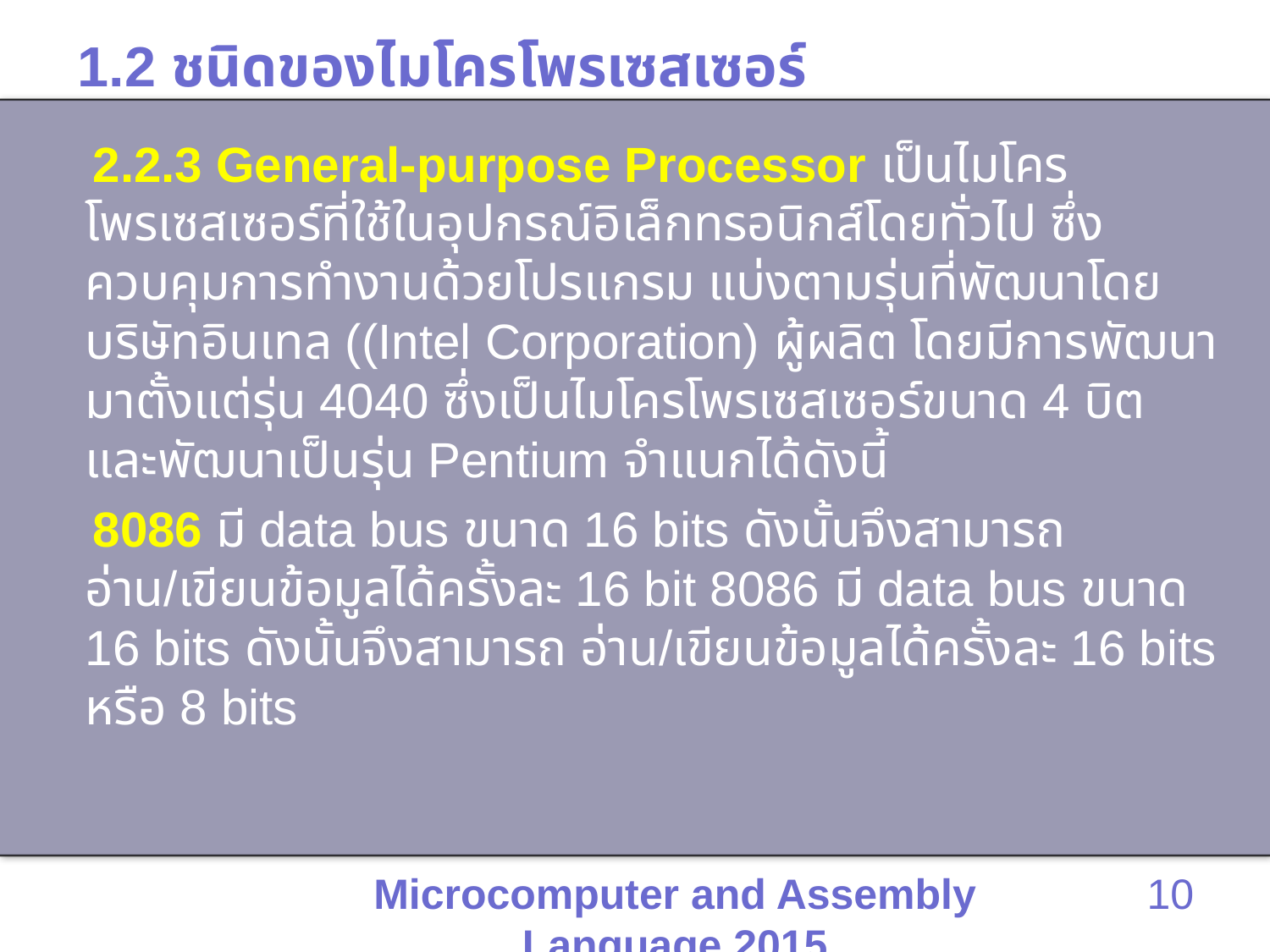

# 1.2 ชนิดของไมโครโพรเซสเซอร์
    2.2.3 General-purpose Processor เป็นไมโครโพรเซสเซอร์ที่ใช้ในอุปกรณ์อิเล็กทรอนิกส์โดยทั่วไป ซึ่งควบคุมการทำงานด้วยโปรแกรม แบ่งตามรุ่นที่พัฒนาโดยบริษัทอินเทล ((Intel Corporation) ผู้ผลิต โดยมีการพัฒนามาตั้งแต่รุ่น 4040 ซึ่งเป็นไมโครโพรเซสเซอร์ขนาด 4 บิต และพัฒนาเป็นรุ่น Pentium จำแนกได้ดังนี้
    8086 มี data bus ขนาด 16 bits ดังนั้นจึงสามารถ อ่าน/เขียนข้อมูลได้ครั้งละ 16 bit 8086 มี data bus ขนาด 16 bits ดังนั้นจึงสามารถ อ่าน/เขียนข้อมูลได้ครั้งละ 16 bits หรือ 8 bits
Microcomputer and Assembly Language 2015
10